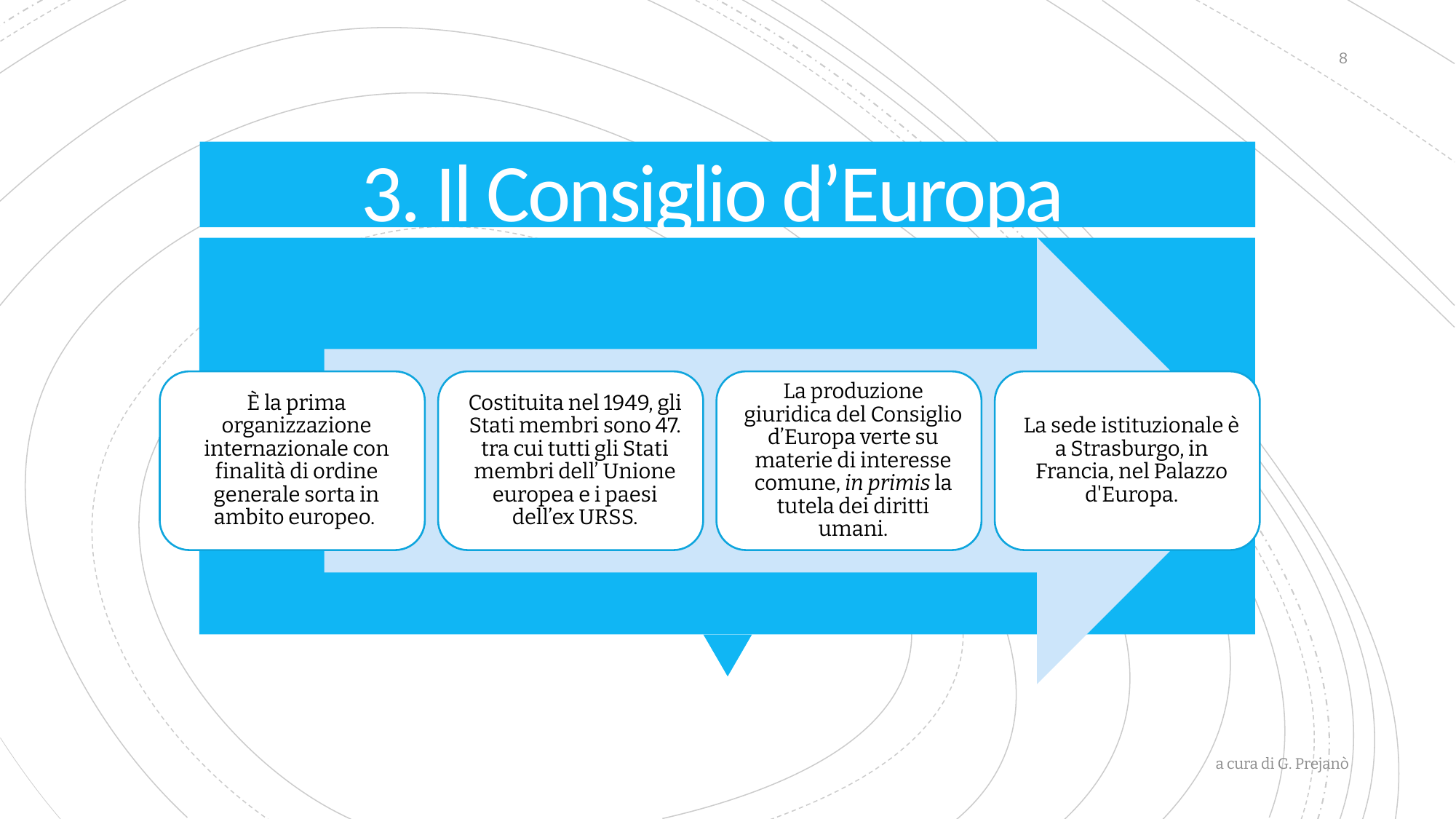

# 3. Il Consiglio d’Europa
8
È la prima organizzazione internazionale con finalità di ordine generale sorta in ambito europeo.
Costituita nel 1949, gli Stati membri sono 47. tra cui tutti gli Stati membri dell’ Unione europea e i paesi dell’ex URSS.
La produzione giuridica del Consiglio d’Europa verte su materie di interesse comune, in primis la tutela dei diritti umani.
La sede istituzionale è a Strasburgo, in Francia, nel Palazzo d'Europa.
a cura di G. Prejanò